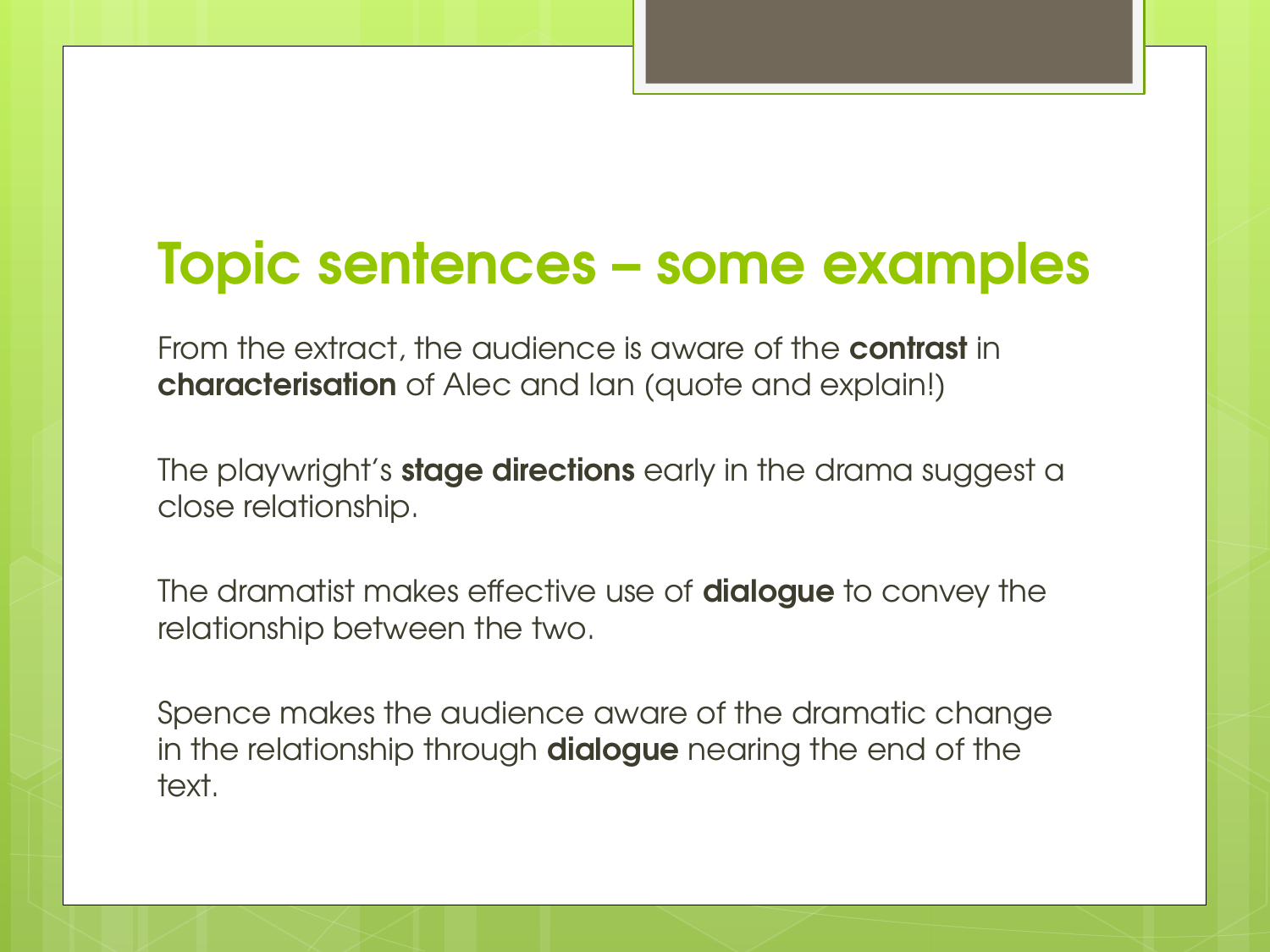

# Topic sentences – some examples
From the extract, the audience is aware of the contrast in characterisation of Alec and Ian (quote and explain!)

The playwright’s stage directions early in the drama suggest a close relationship.

The dramatist makes effective use of dialogue to convey the relationship between the two.

Spence makes the audience aware of the dramatic change in the relationship through dialogue nearing the end of the text.